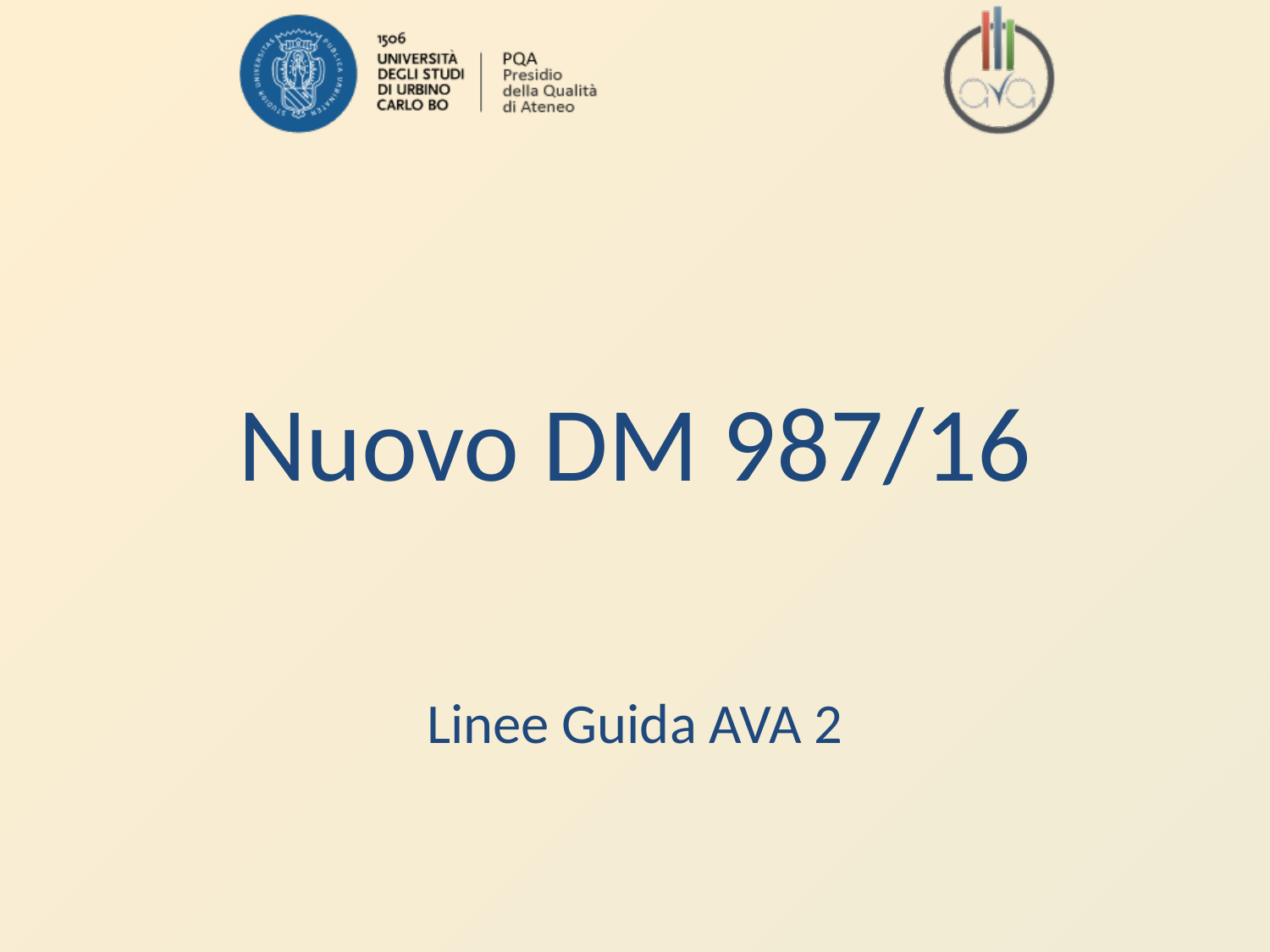

# Nuovo DM 987/16
Linee Guida AVA 2